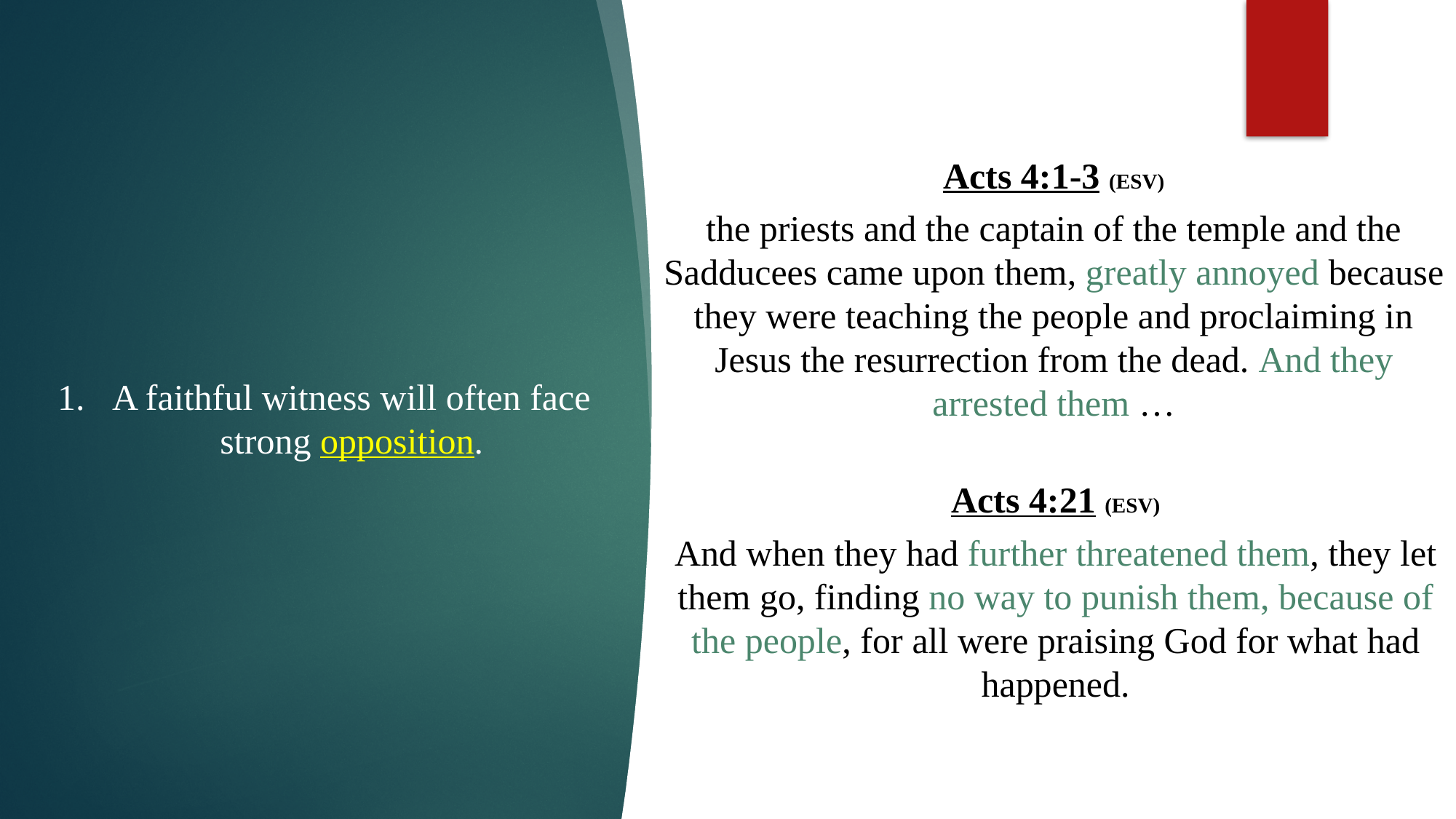

Acts 4:1-3 (ESV)
the priests and the captain of the temple and the Sadducees came upon them, greatly annoyed because they were teaching the people and proclaiming in Jesus the resurrection from the dead. And they arrested them …

A faithful witness will often face strong opposition.
Acts 4:21 (ESV)
And when they had further threatened them, they let them go, finding no way to punish them, because of the people, for all were praising God for what had happened.